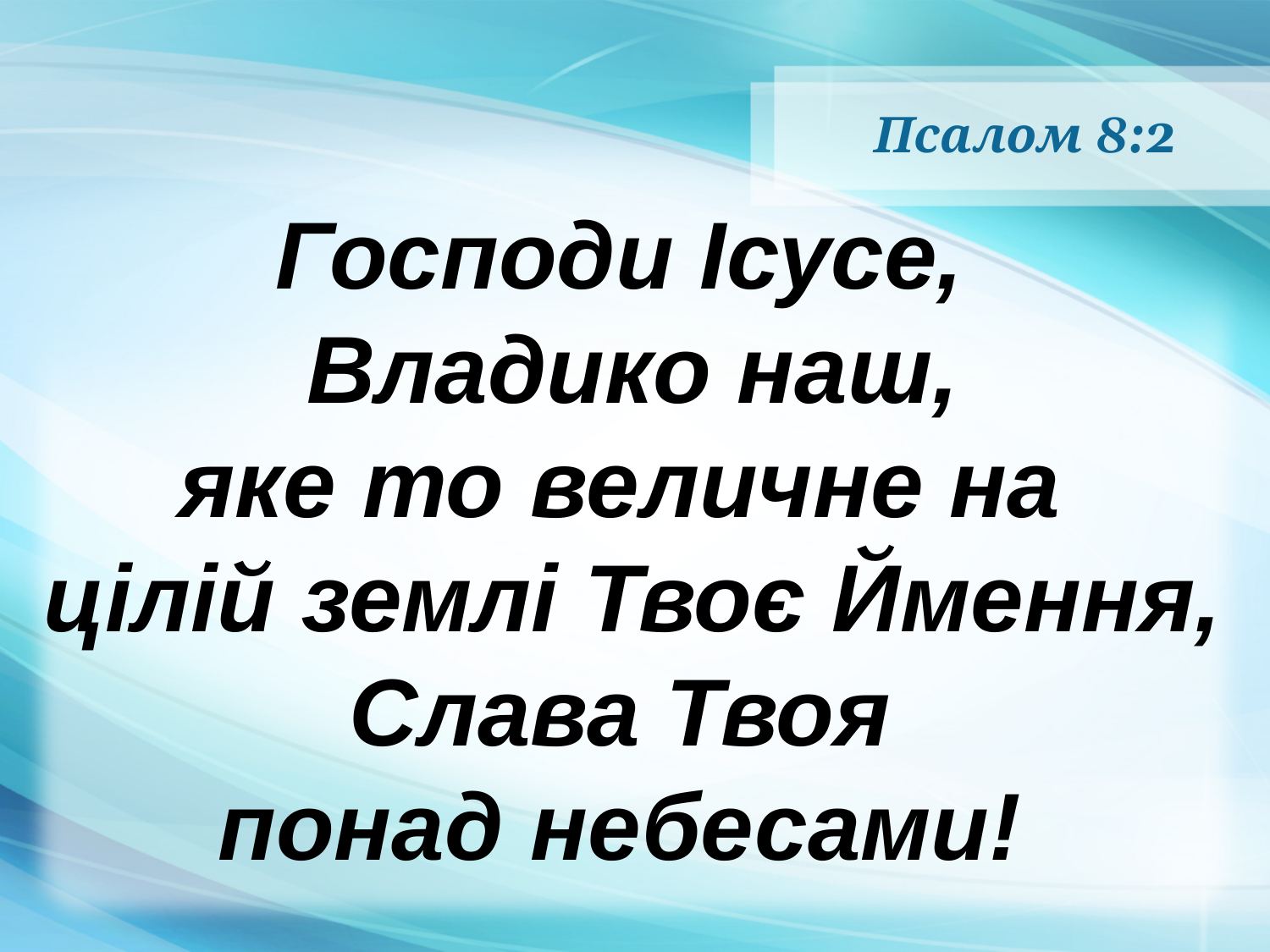

# Псалом 8:2

Господи Ісусе,
Владико наш,
яке то величне на
цілій землі Твоє Ймення, Слава Твоя
понад небесами!